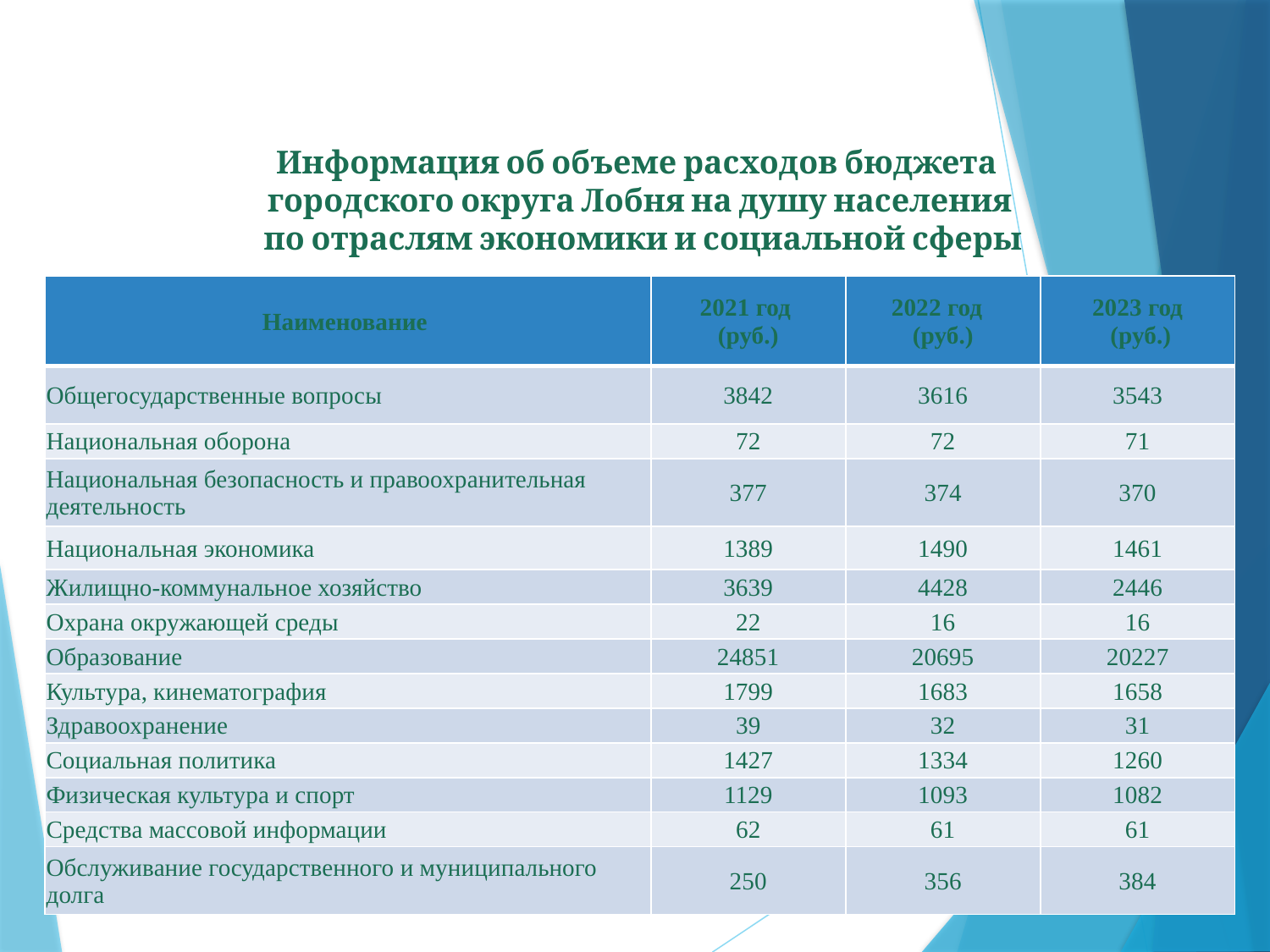

# Информация об объеме расходов бюджета городского округа Лобня на душу населения по отраслям экономики и социальной сферы
| Наименование | 2021 год (руб.) | 2022 год (руб.) | 2023 год (руб.) |
| --- | --- | --- | --- |
| Общегосударственные вопросы | 3842 | 3616 | 3543 |
| Национальная оборона | 72 | 72 | 71 |
| Национальная безопасность и правоохранительная деятельность | 377 | 374 | 370 |
| Национальная экономика | 1389 | 1490 | 1461 |
| Жилищно-коммунальное хозяйство | 3639 | 4428 | 2446 |
| Охрана окружающей среды | 22 | 16 | 16 |
| Образование | 24851 | 20695 | 20227 |
| Культура, кинематография | 1799 | 1683 | 1658 |
| Здравоохранение | 39 | 32 | 31 |
| Социальная политика | 1427 | 1334 | 1260 |
| Физическая культура и спорт | 1129 | 1093 | 1082 |
| Средства массовой информации | 62 | 61 | 61 |
| Обслуживание государственного и муниципального долга | 250 | 356 | 384 |